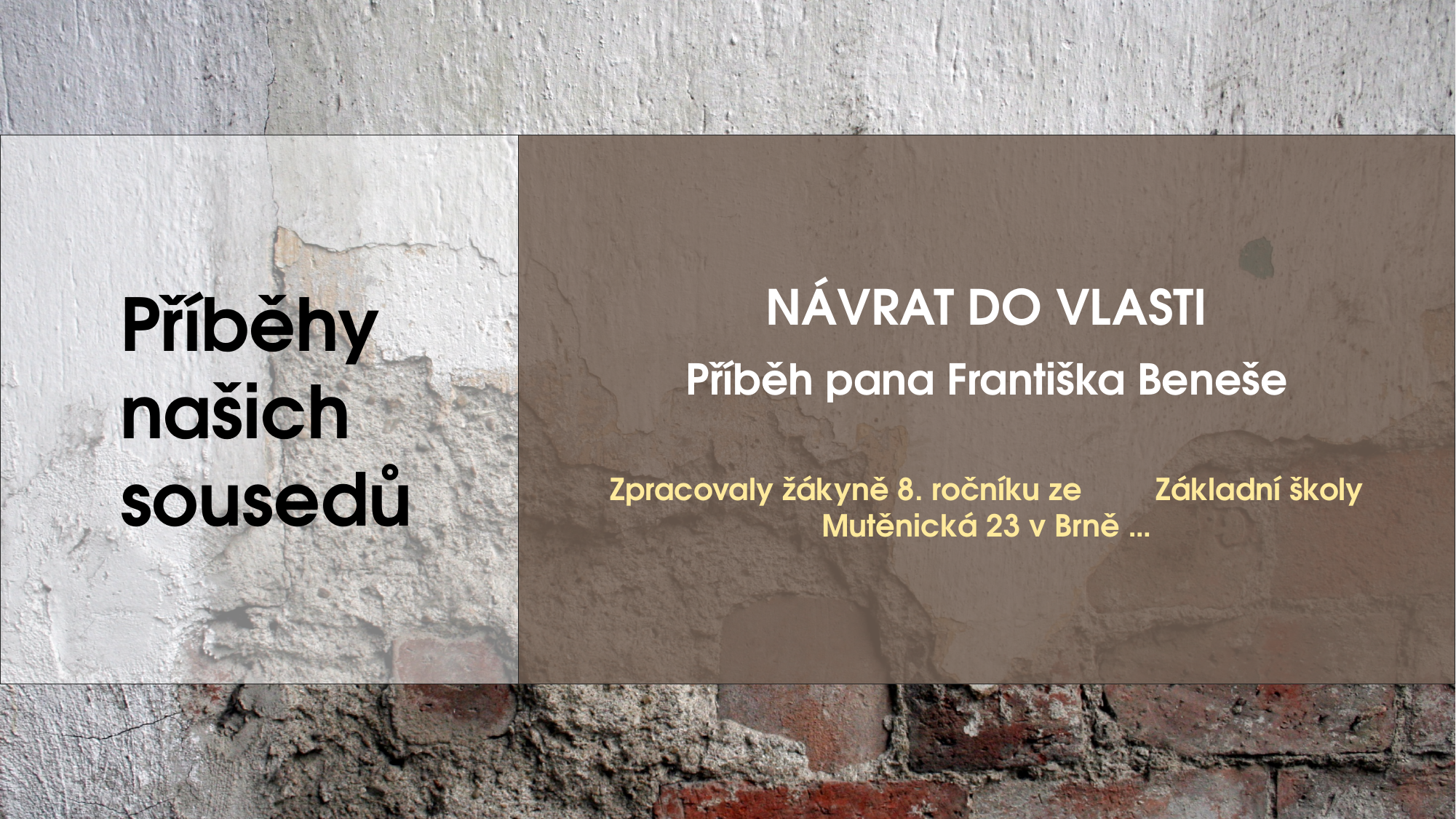

# Příběhy našich sousedů
NÁVRAT DO VLASTI
Příběh pana Františka Beneše

Zpracovaly žákyně 8. ročníku ze	Základní školy Mutěnická 23 v Brně …